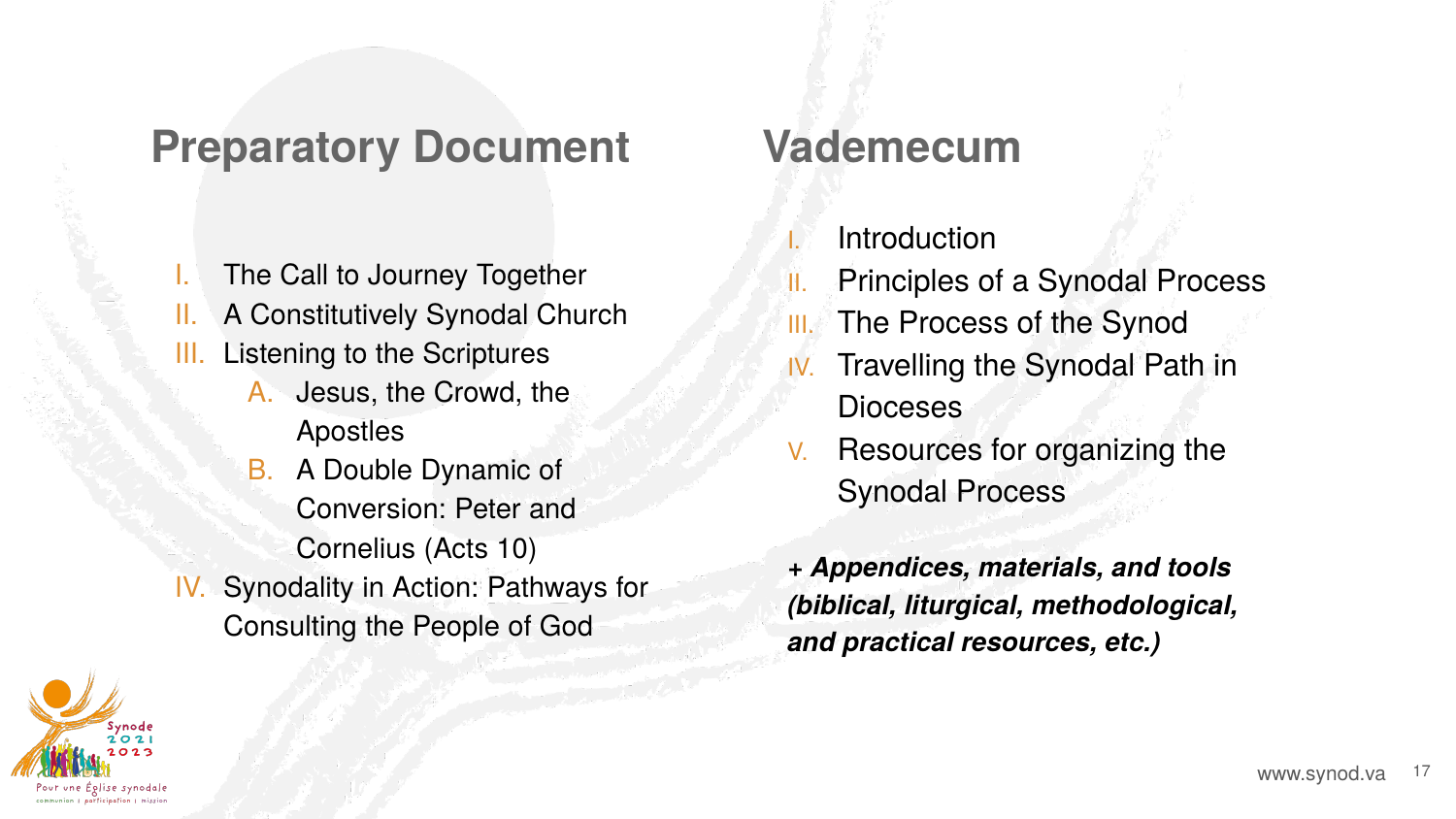

Preparatory Document
Vademecum
Introduction
Principles of a Synodal Process
The Process of the Synod
Travelling the Synodal Path in Dioceses
Resources for organizing the Synodal Process

+ Appendices, materials, and tools (biblical, liturgical, methodological, and practical resources, etc.)
The Call to Journey Together
A Constitutively Synodal Church
Listening to the Scriptures
Jesus, the Crowd, the Apostles
A Double Dynamic of Conversion: Peter and Cornelius (Acts 10)
Synodality in Action: Pathways for Consulting the People of God
17